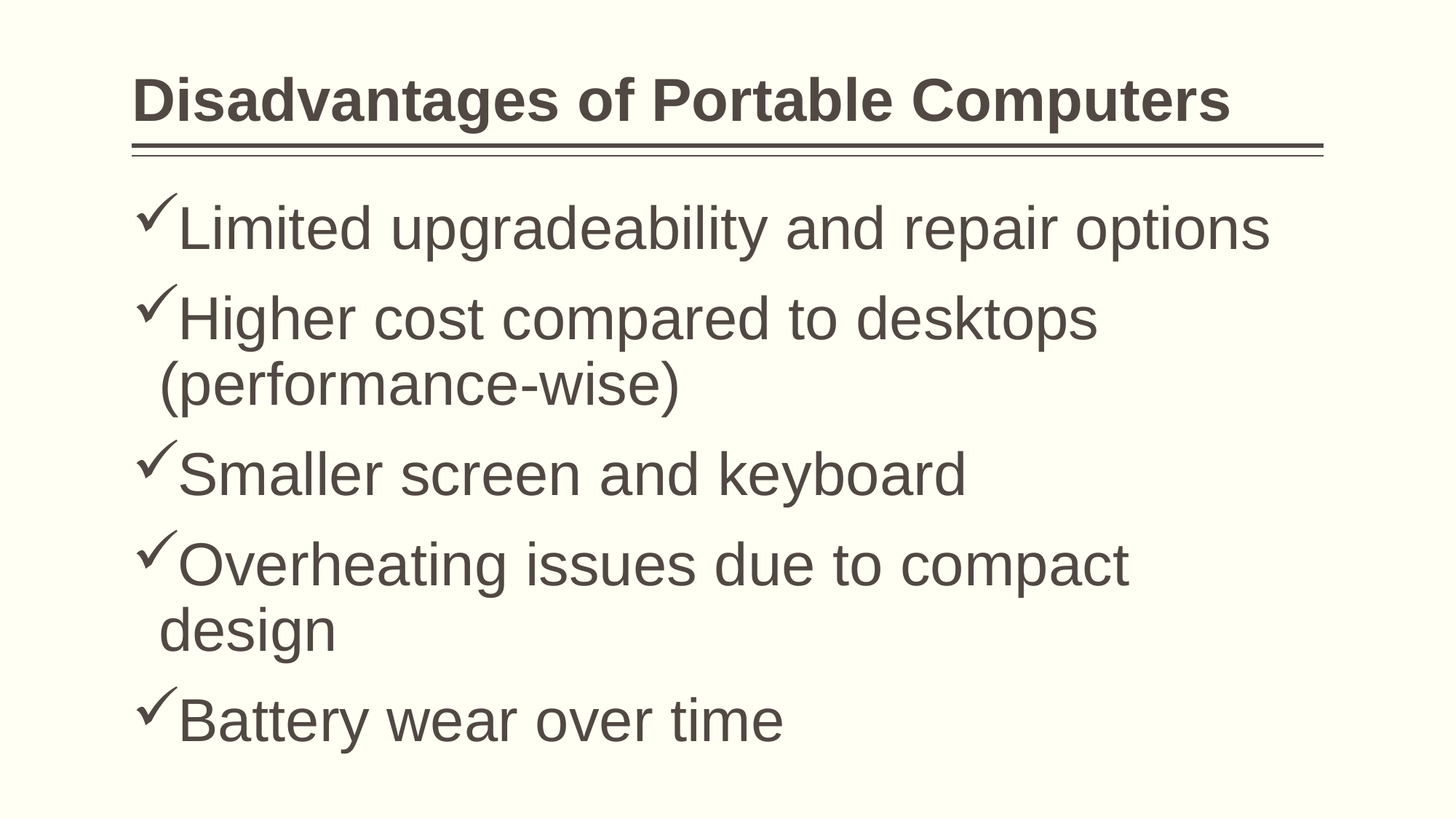

# Disadvantages of Portable Computers
Limited upgradeability and repair options
Higher cost compared to desktops (performance-wise)
Smaller screen and keyboard
Overheating issues due to compact design
Battery wear over time